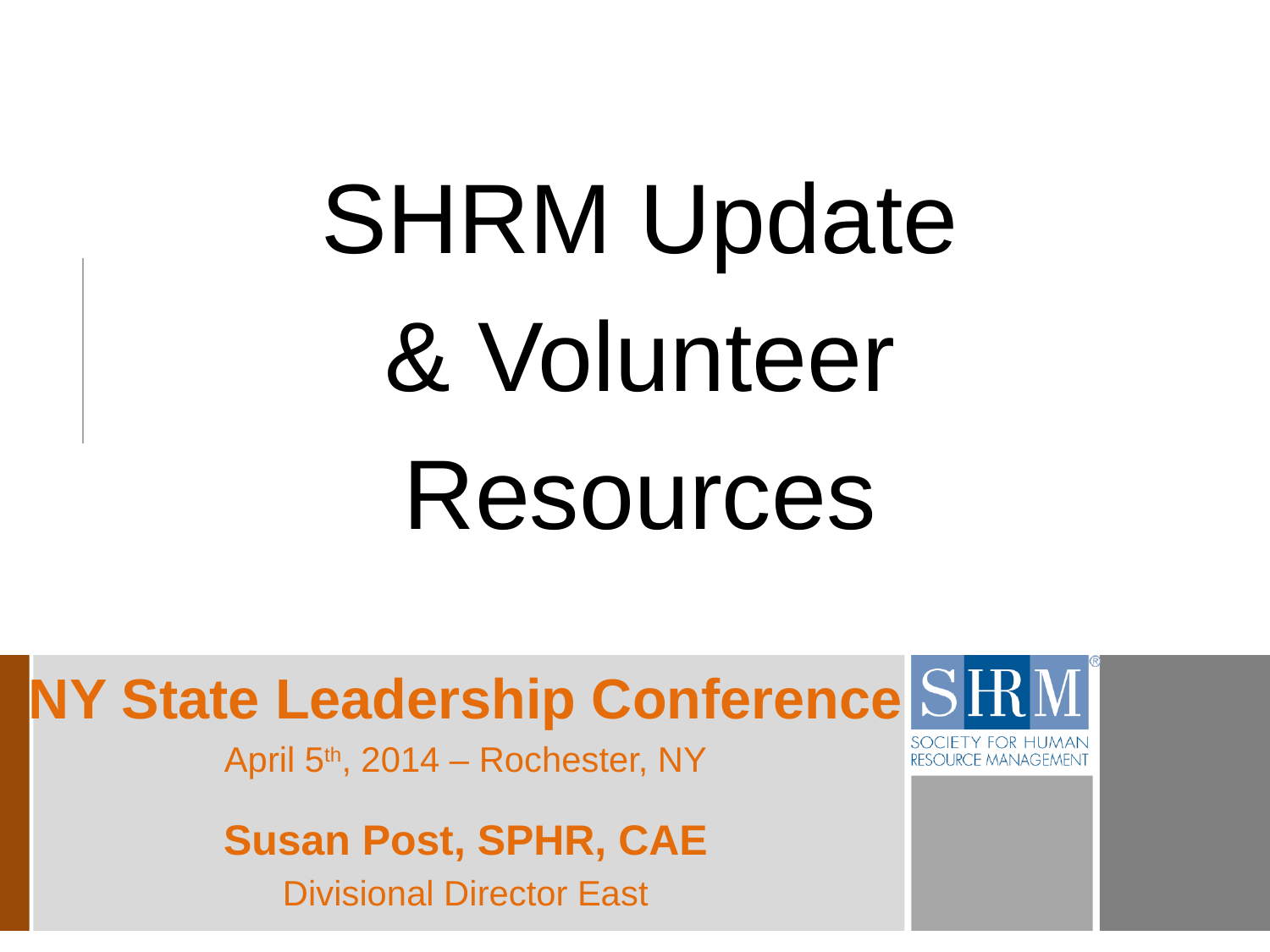

SHRM Update
& Volunteer
Resources
NY State Leadership Conference
April 5th, 2014 – Rochester, NY

Susan Post, SPHR, CAE
Divisional Director East